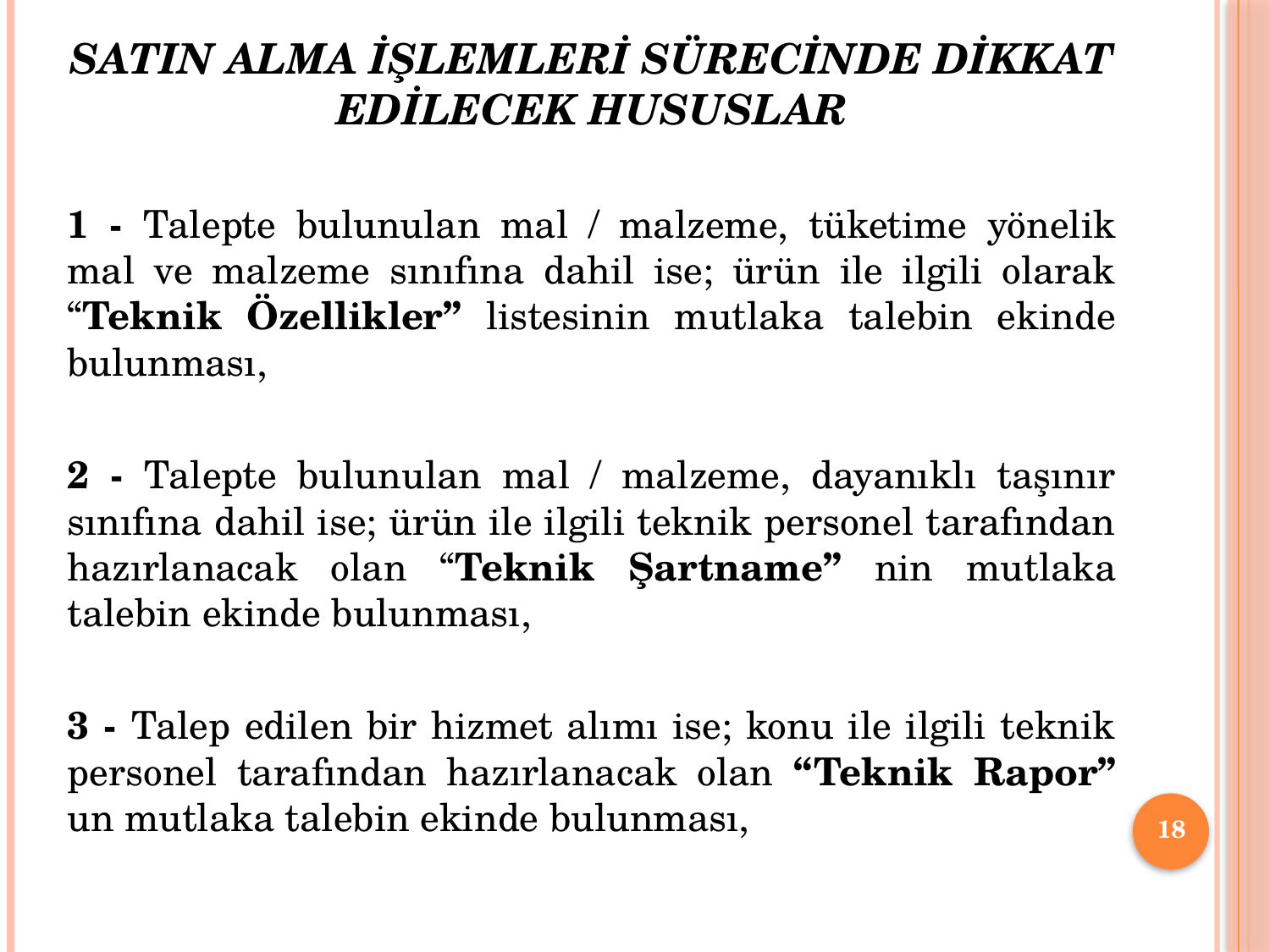

SATIN ALMA İŞLEMLERİ SÜRECİNDE DİKKAT EDİLECEK HUSUSLAR

1 - Talepte bulunulan mal / malzeme, tüketime yönelik mal ve malzeme sınıfına dahil ise; ürün ile ilgili olarak “Teknik Özellikler” listesinin mutlaka talebin ekinde bulunması,

2 - Talepte bulunulan mal / malzeme, dayanıklı taşınır sınıfına dahil ise; ürün ile ilgili teknik personel tarafından hazırlanacak olan “Teknik Şartname” nin mutlaka talebin ekinde bulunması,

3 - Talep edilen bir hizmet alımı ise; konu ile ilgili teknik personel tarafından hazırlanacak olan “Teknik Rapor” un mutlaka talebin ekinde bulunması,
18